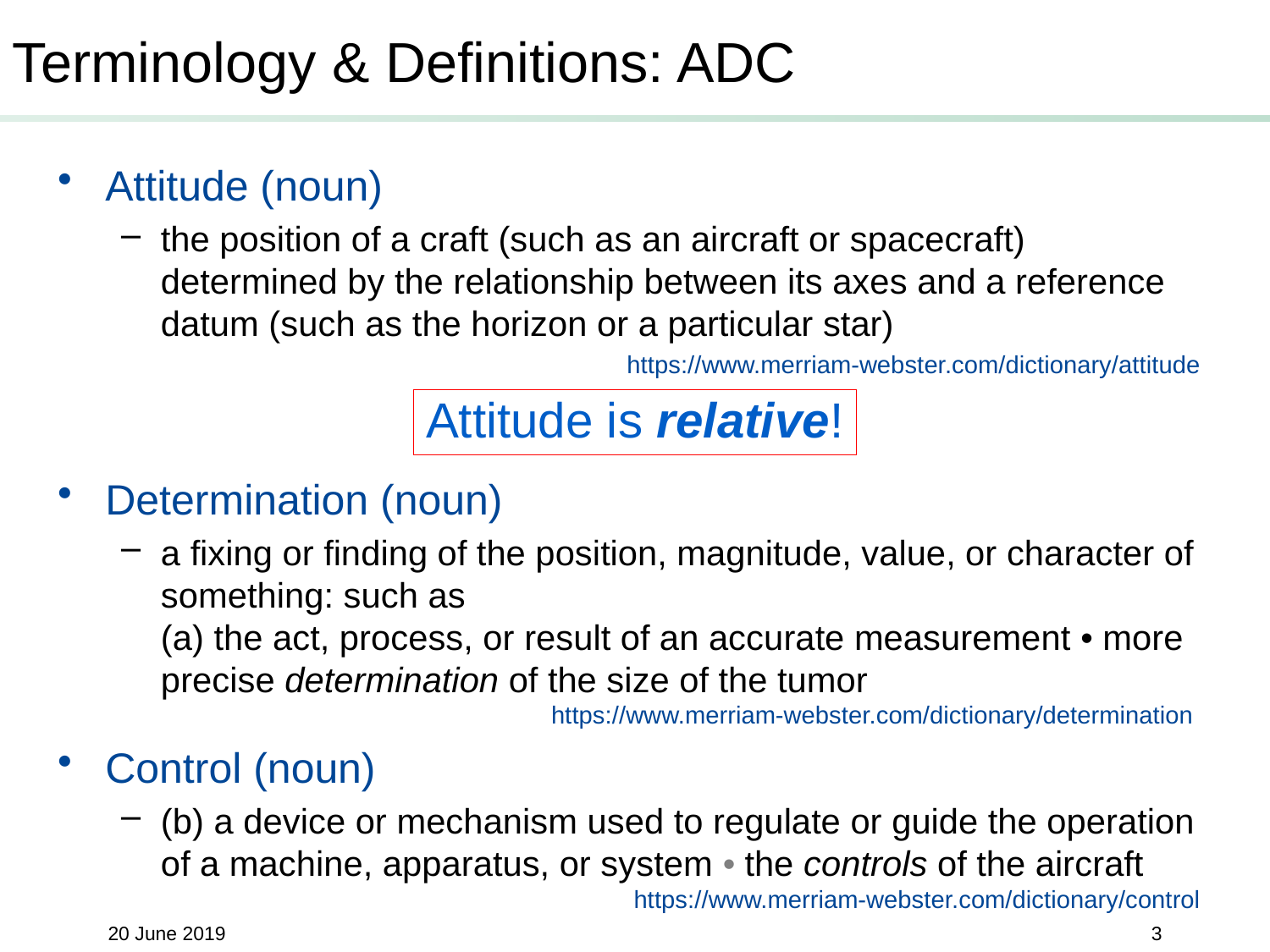

# Terminology & Definitions: ADC
Attitude (noun)
the position of a craft (such as an aircraft or spacecraft) determined by the relationship between its axes and a reference datum (such as the horizon or a particular star)
https://www.merriam-webster.com/dictionary/attitude
Attitude is relative!
Determination (noun)
a fixing or finding of the position, magnitude, value, or character of something: such as
(a) the act, process, or result of an accurate measurement • more precise determination of the size of the tumor
https://www.merriam-webster.com/dictionary/determination
Control (noun)
(b) a device or mechanism used to regulate or guide the operation of a machine, apparatus, or system • the controls of the aircraft
https://www.merriam-webster.com/dictionary/control
20 June 2019
3